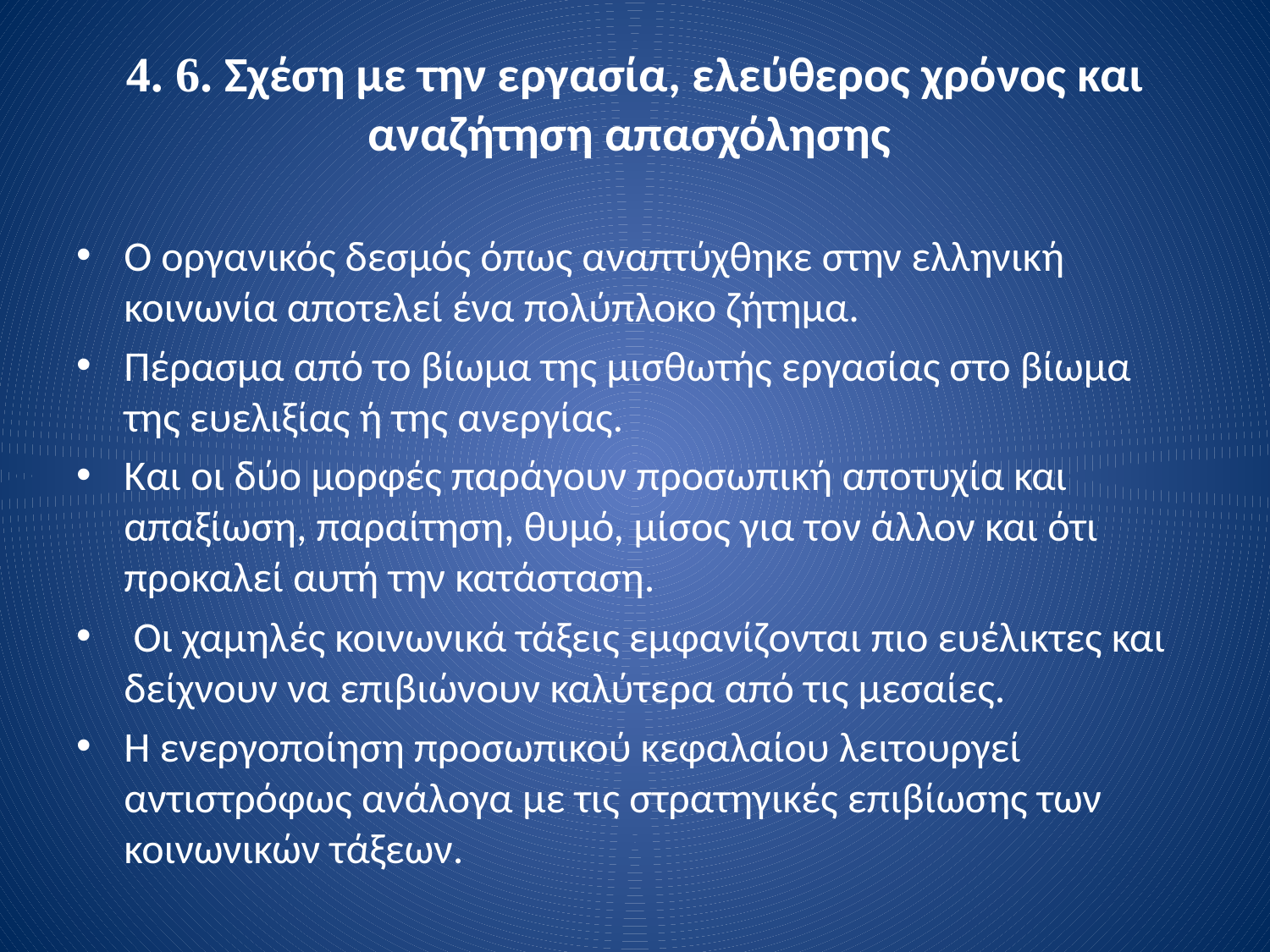

# 4. 6. Σχέση με την εργασία, ελεύθερος χρόνος και αναζήτηση απασχόλησης
Ο οργανικός δεσμός όπως αναπτύχθηκε στην ελληνική κοινωνία αποτελεί ένα πολύπλοκο ζήτημα.
Πέρασμα από το βίωμα της μισθωτής εργασίας στο βίωμα της ευελιξίας ή της ανεργίας.
Και οι δύο μορφές παράγουν προσωπική αποτυχία και απαξίωση, παραίτηση, θυμό, μίσος για τον άλλον και ότι προκαλεί αυτή την κατάσταση.
 Οι χαμηλές κοινωνικά τάξεις εμφανίζονται πιο ευέλικτες και δείχνουν να επιβιώνουν καλύτερα από τις μεσαίες.
Η ενεργοποίηση προσωπικού κεφαλαίου λειτουργεί αντιστρόφως ανάλογα με τις στρατηγικές επιβίωσης των κοινωνικών τάξεων.